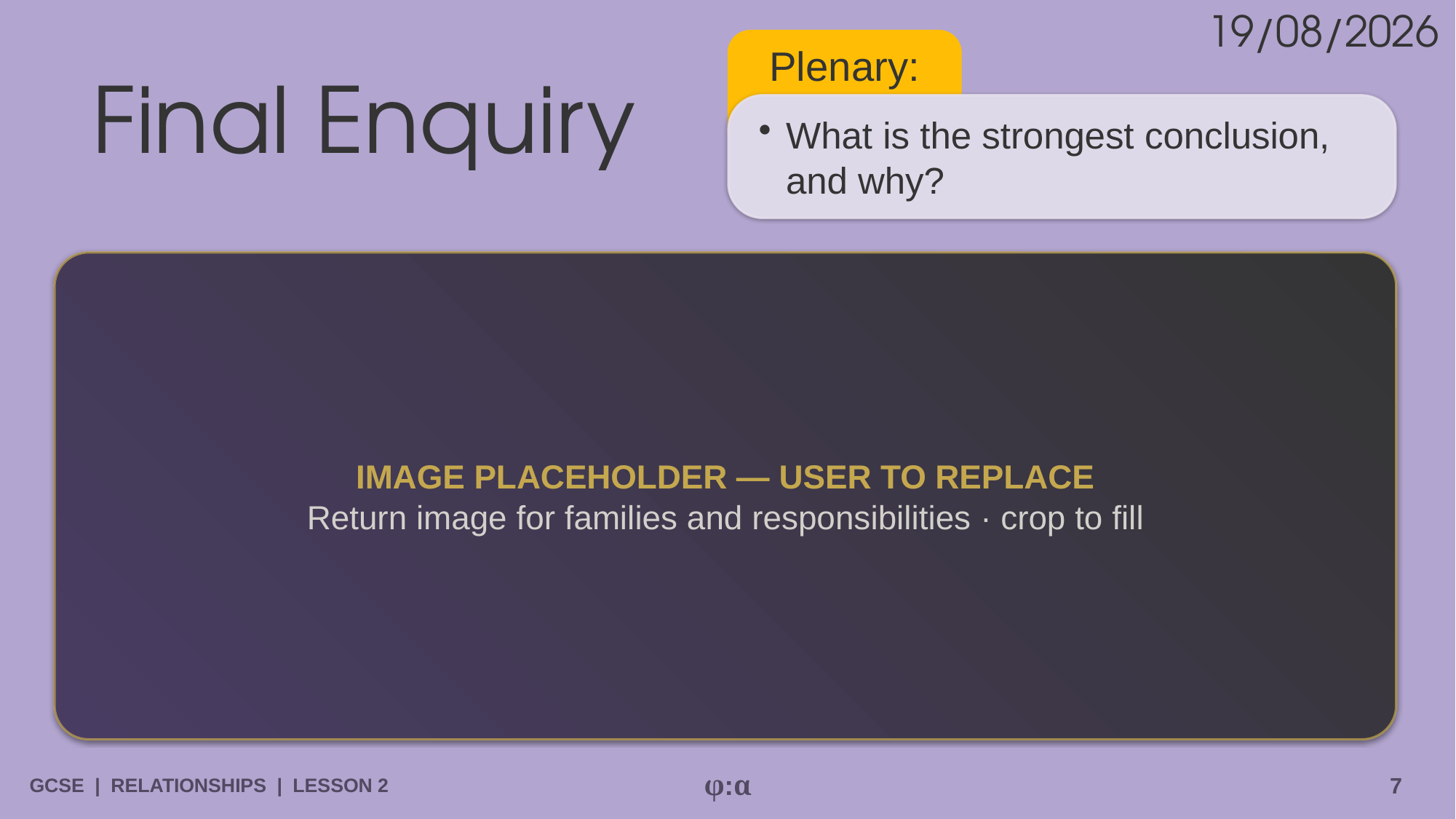

19/08/2026
# Final Enquiry
Plenary:
​What is the strongest conclusion, and why?
IMAGE PLACEHOLDER — USER TO REPLACE
Return image for families and responsibilities · crop to fill
GCSE  |  RELATIONSHIPS  |  LESSON 2
φ:α
7